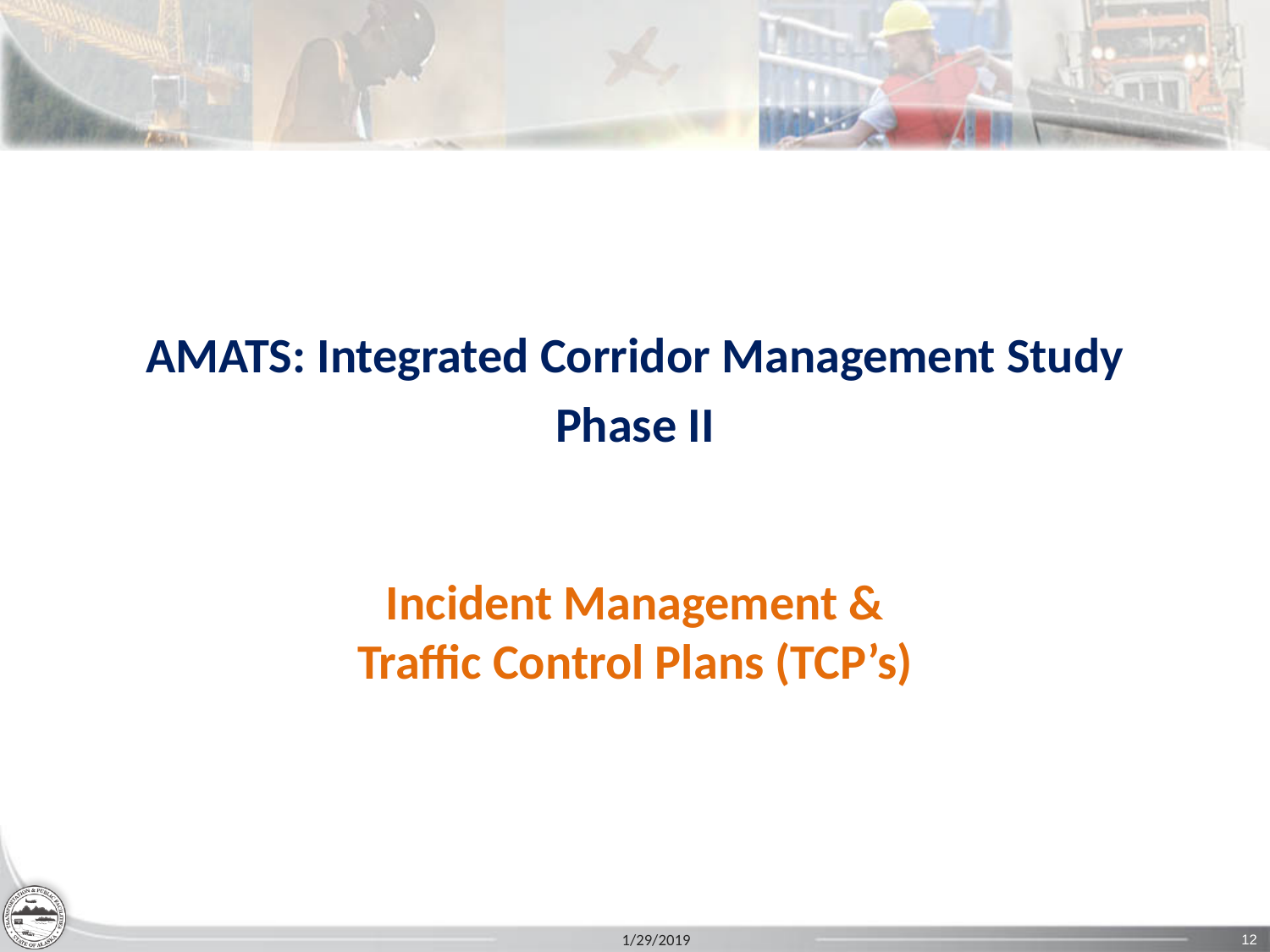

AMATS: Integrated Corridor Management Study
Phase II
Incident Management &
Traffic Control Plans (TCP’s)
1/29/2019